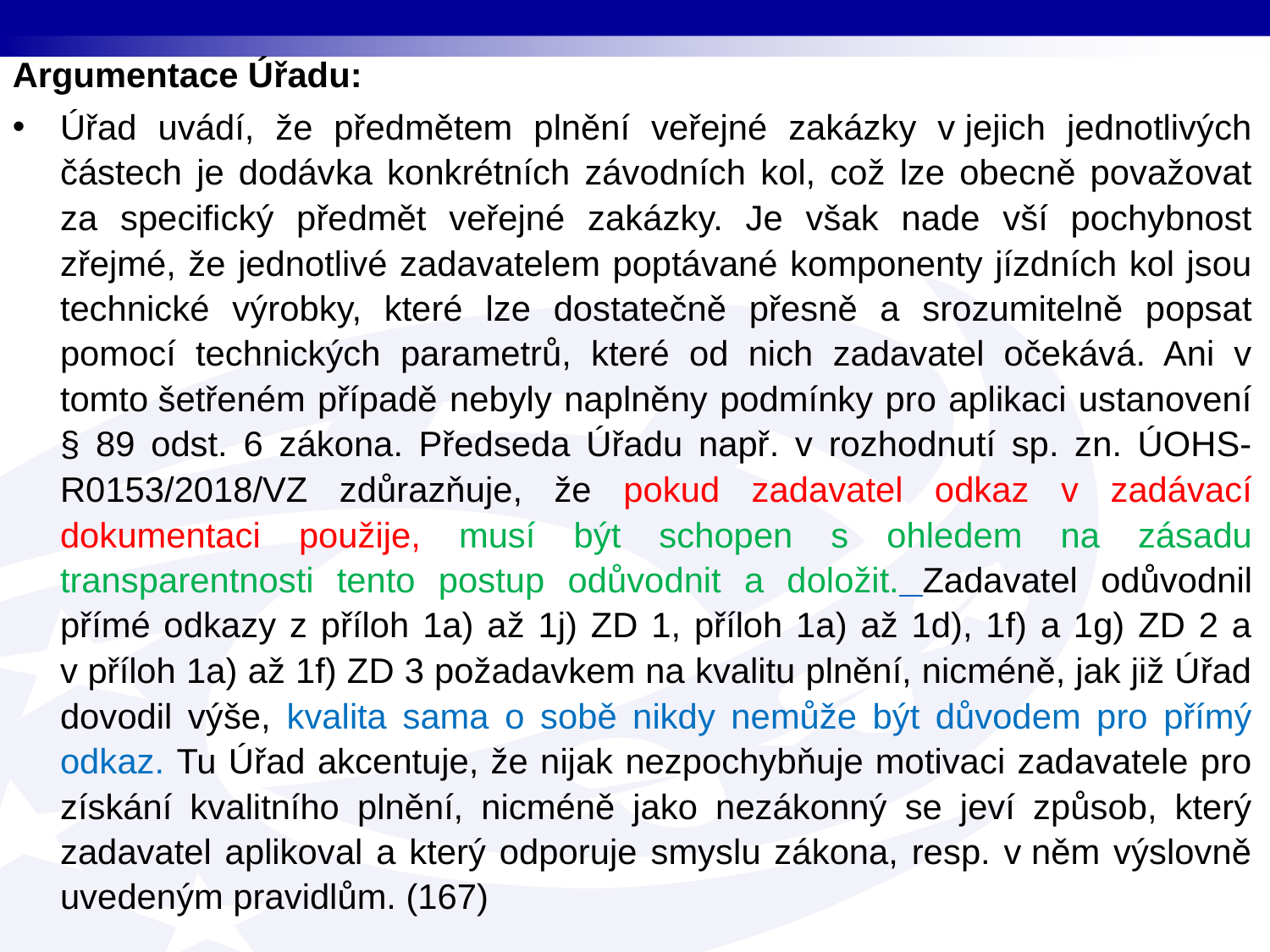

Argumentace Úřadu:
Úřad uvádí, že předmětem plnění veřejné zakázky v jejich jednotlivých částech je dodávka konkrétních závodních kol, což lze obecně považovat za specifický předmět veřejné zakázky. Je však nade vší pochybnost zřejmé, že jednotlivé zadavatelem poptávané komponenty jízdních kol jsou technické výrobky, které lze dostatečně přesně a srozumitelně popsat pomocí technických parametrů, které od nich zadavatel očekává. Ani v tomto šetřeném případě nebyly naplněny podmínky pro aplikaci ustanovení § 89 odst. 6 zákona. Předseda Úřadu např. v rozhodnutí sp. zn. ÚOHS-R0153/2018/VZ zdůrazňuje, že pokud zadavatel odkaz v zadávací dokumentaci použije, musí být schopen s ohledem na zásadu transparentnosti tento postup odůvodnit a doložit. Zadavatel odůvodnil přímé odkazy z příloh 1a) až 1j) ZD 1, příloh 1a) až 1d), 1f) a 1g) ZD 2 a v příloh 1a) až 1f) ZD 3 požadavkem na kvalitu plnění, nicméně, jak již Úřad dovodil výše, kvalita sama o sobě nikdy nemůže být důvodem pro přímý odkaz. Tu Úřad akcentuje, že nijak nezpochybňuje motivaci zadavatele pro získání kvalitního plnění, nicméně jako nezákonný se jeví způsob, který zadavatel aplikoval a který odporuje smyslu zákona, resp. v něm výslovně uvedeným pravidlům. (167)